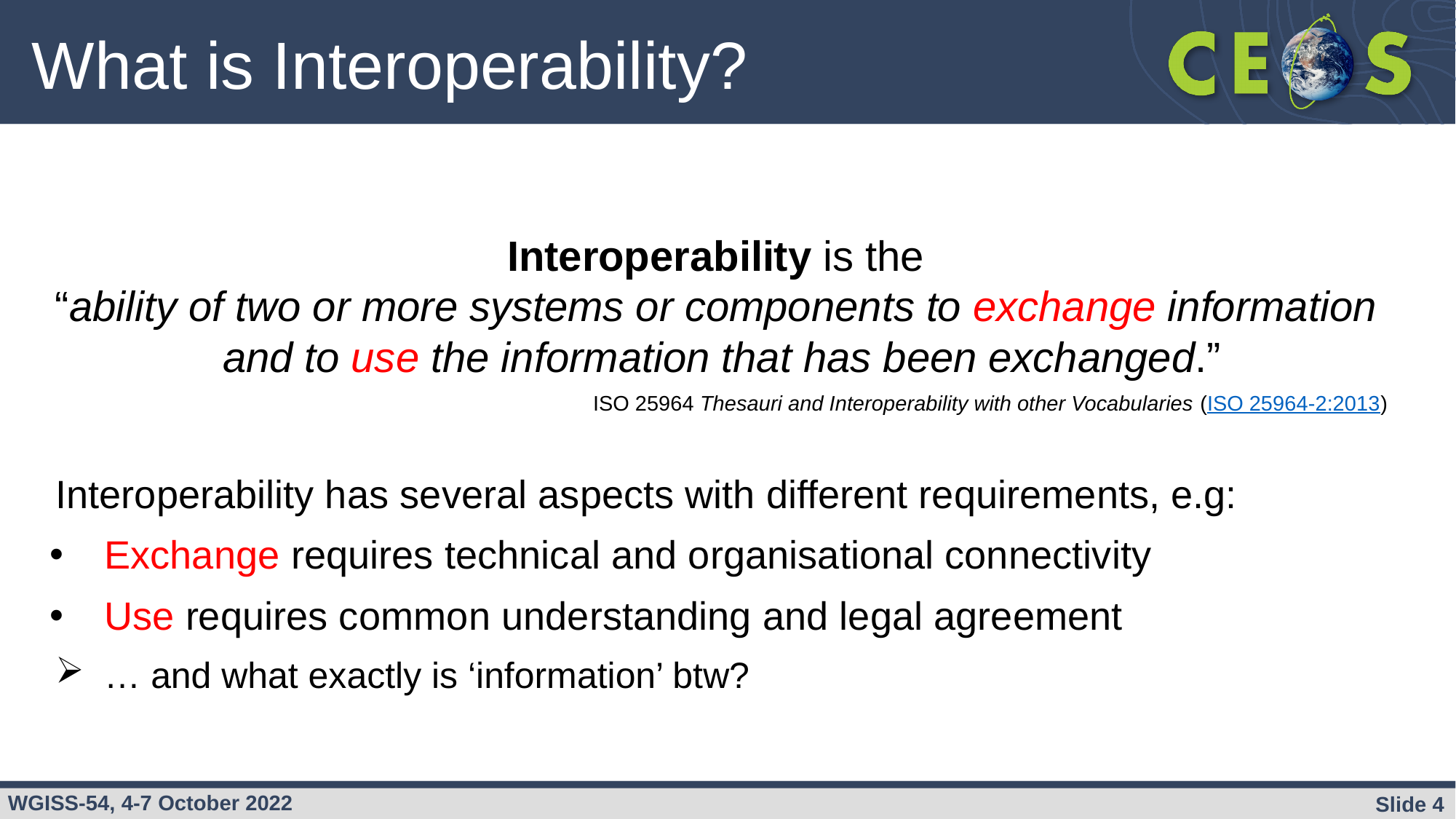

# What is Interoperability?
Interoperability is the
“ability of two or more systems or components to exchange information
 and to use the information that has been exchanged.”
ISO 25964 Thesauri and Interoperability with other Vocabularies (ISO 25964-2:2013)
Interoperability has several aspects with different requirements, e.g:
Exchange requires technical and organisational connectivity
Use requires common understanding and legal agreement
… and what exactly is ‘information’ btw?